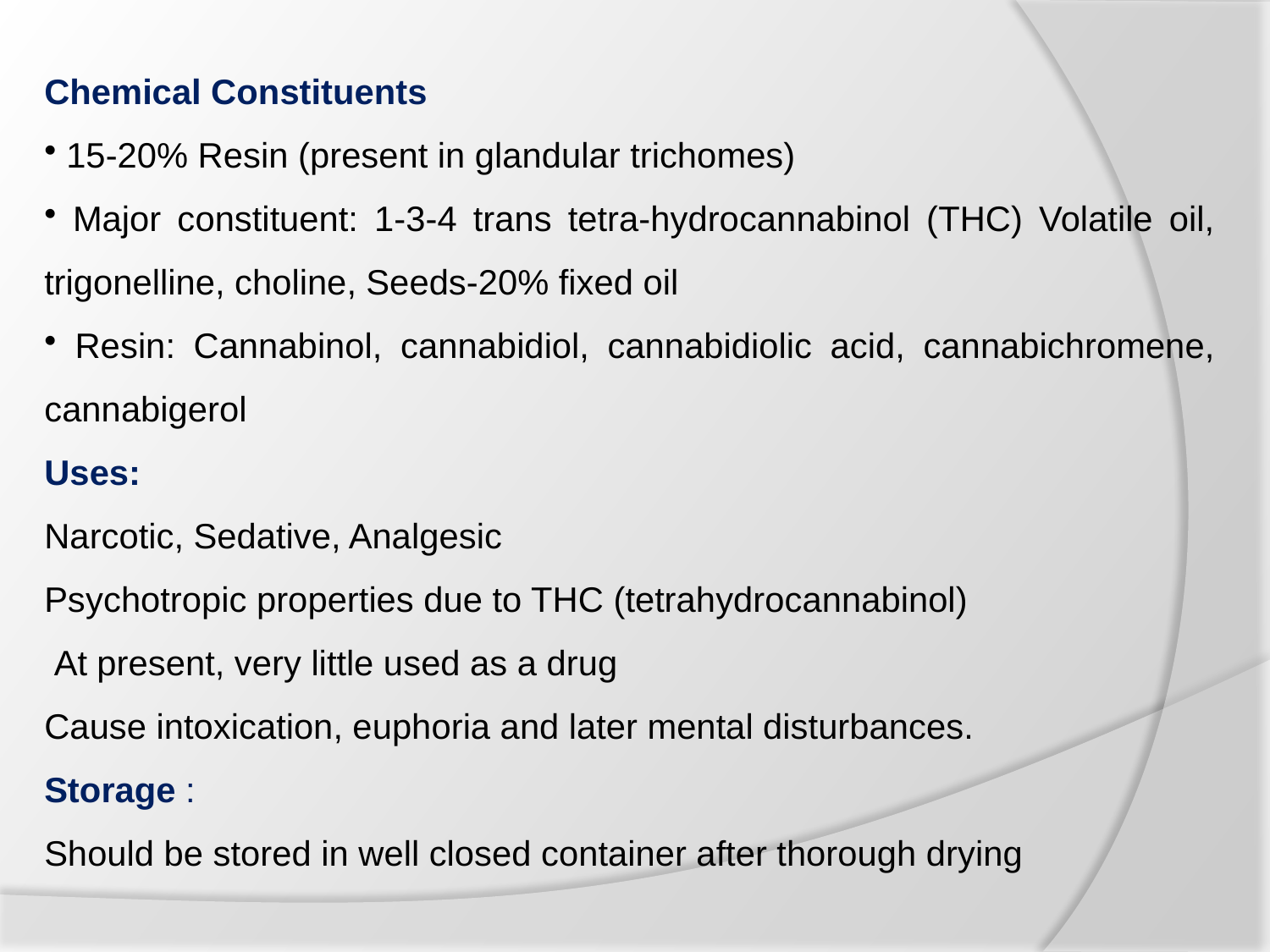

Chemical Constituents
 15-20% Resin (present in glandular trichomes)
 Major constituent: 1-3-4 trans tetra-hydrocannabinol (THC) Volatile oil, trigonelline, choline, Seeds-20% fixed oil
 Resin: Cannabinol, cannabidiol, cannabidiolic acid, cannabichromene, cannabigerol
Uses:
Narcotic, Sedative, Analgesic
Psychotropic properties due to THC (tetrahydrocannabinol)
 At present, very little used as a drug
Cause intoxication, euphoria and later mental disturbances.
Storage :
Should be stored in well closed container after thorough drying